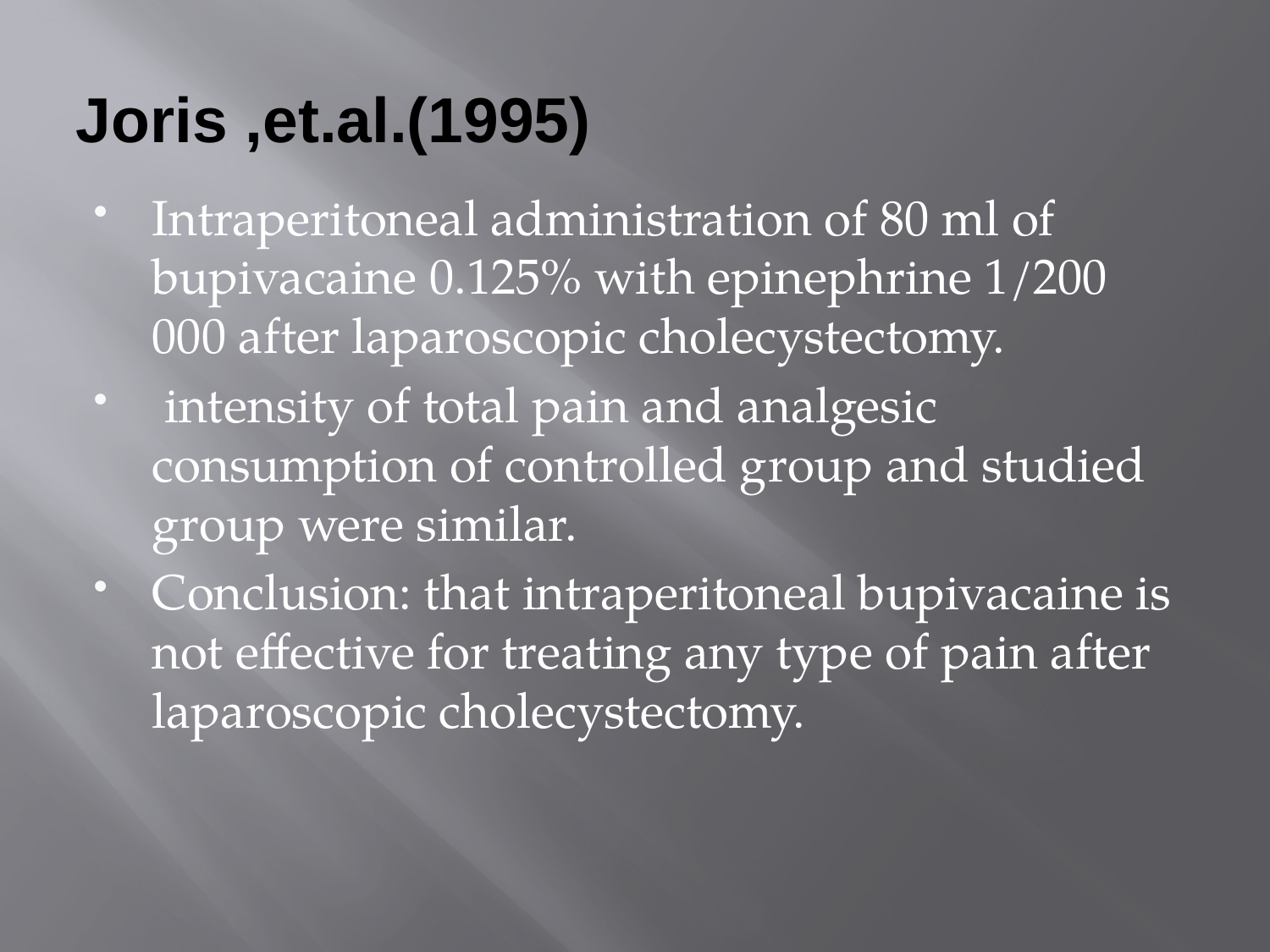

# Joris ,et.al.(1995)
Intraperitoneal administration of 80 ml of bupivacaine 0.125% with epinephrine 1/200 000 after laparoscopic cholecystectomy.
 intensity of total pain and analgesic consumption of controlled group and studied group were similar.
Conclusion: that intraperitoneal bupivacaine is not effective for treating any type of pain after laparoscopic cholecystectomy.